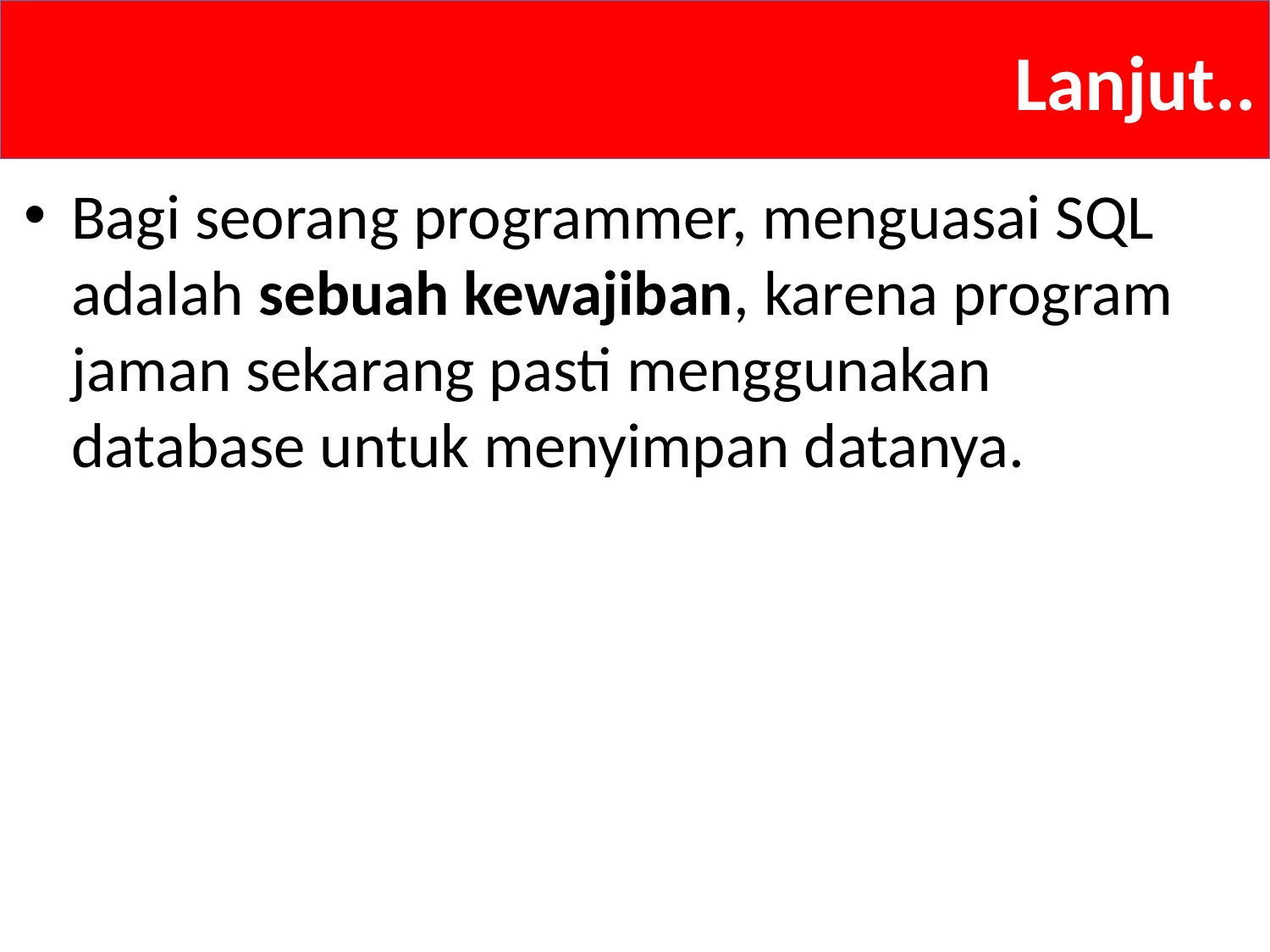

# Lanjut..
Bagi seorang programmer, menguasai SQL adalah sebuah kewajiban, karena program jaman sekarang pasti menggunakan database untuk menyimpan datanya.